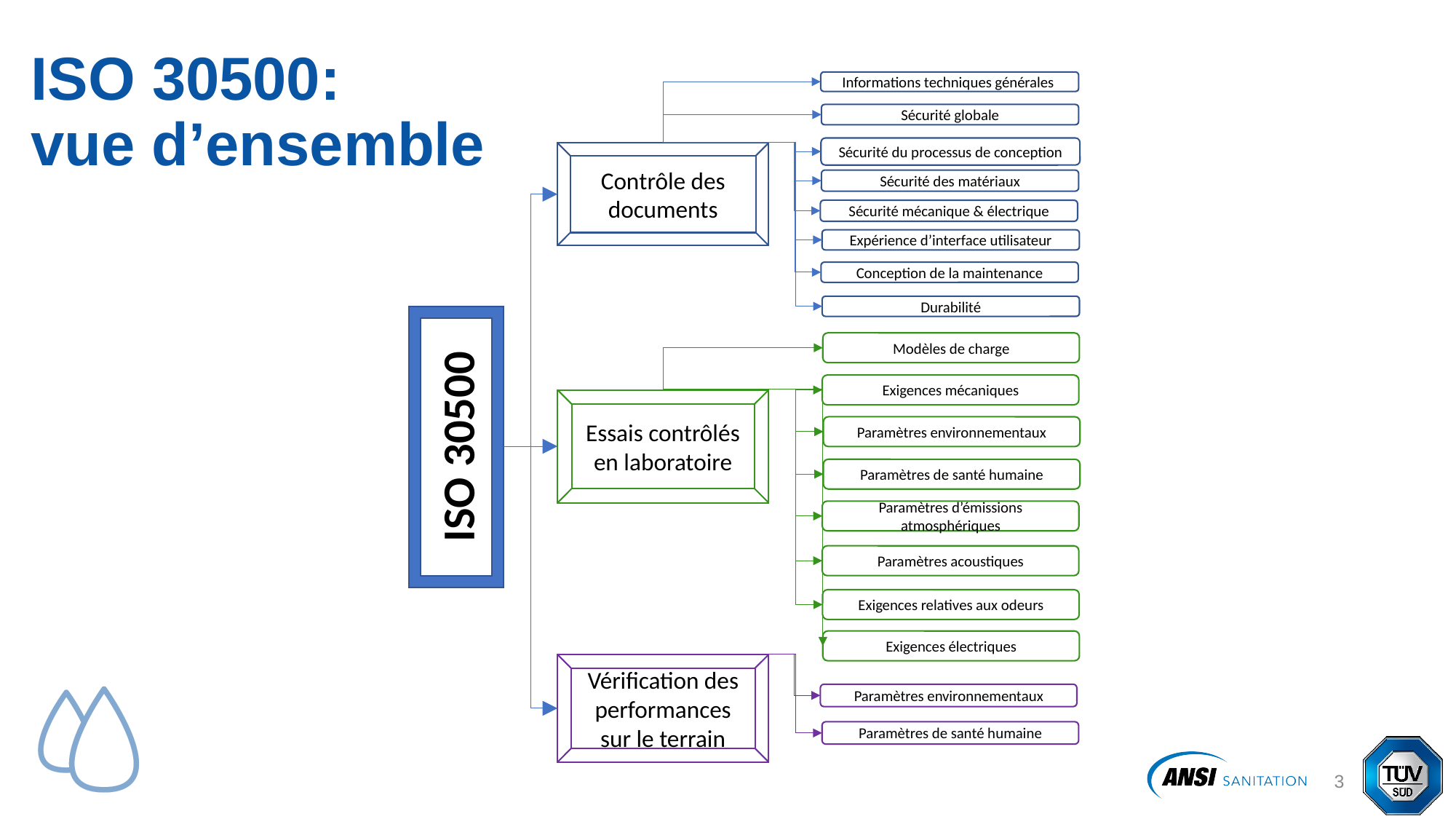

# ISO 30500: vue d’ensemble
Informations techniques générales
Sécurité globale
Sécurité du processus de conception
Contrôle des documents
Sécurité des matériaux
Sécurité mécanique & électrique
Expérience d’interface utilisateur
Conception de la maintenance
Durabilité
ISO 30500
Modèles de charge
Exigences mécaniques
Essais contrôlés en laboratoire
Paramètres environnementaux
Paramètres de santé humaine
Paramètres d’émissions atmosphériques
Paramètres acoustiques
Exigences relatives aux odeurs
Exigences électriques
Vérification des performances sur le terrain
Paramètres environnementaux
Paramètres de santé humaine
3